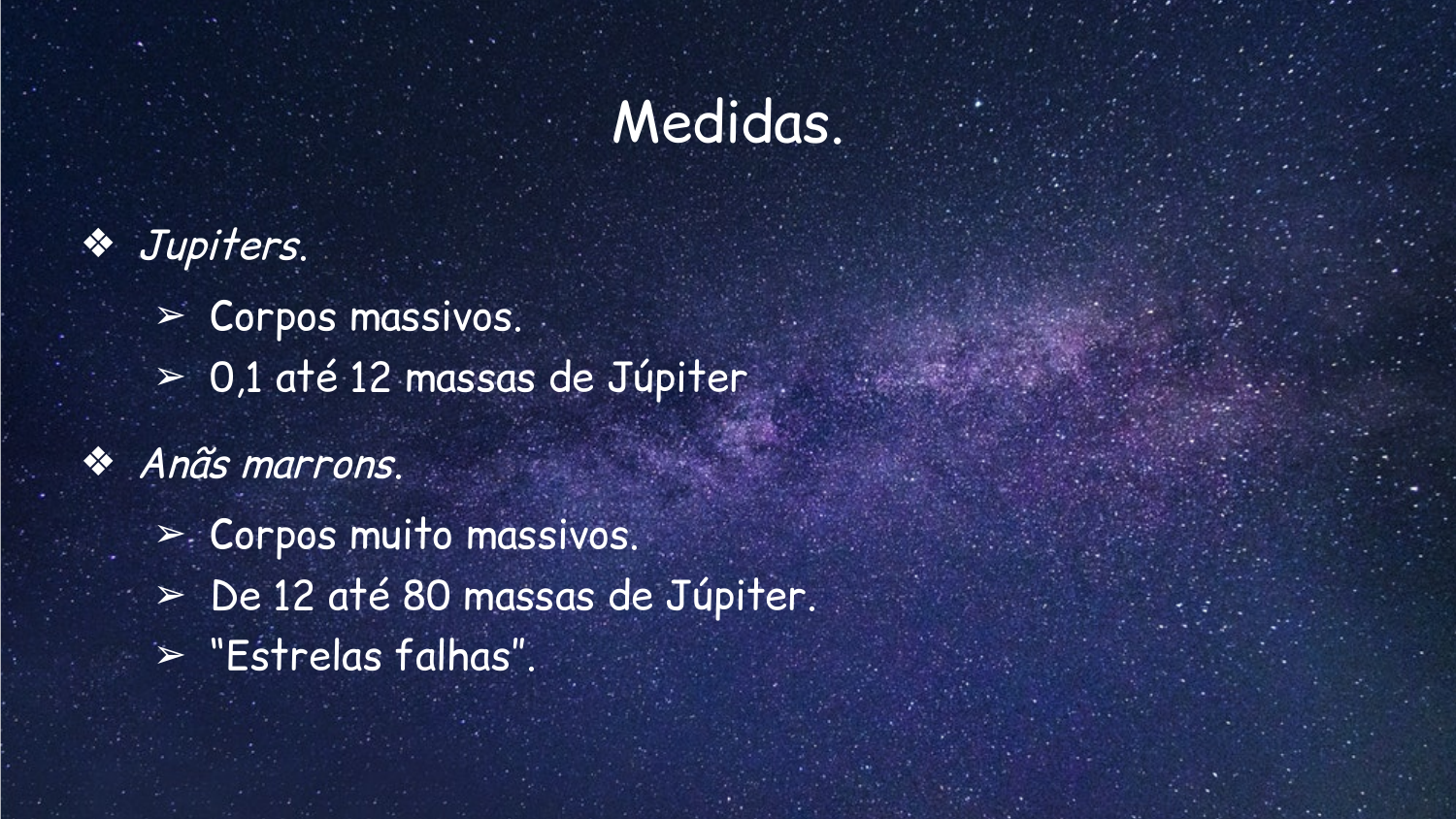

# Medidas.
Jupiters.
Corpos massivos.
0,1 até 12 massas de Júpiter
Anãs marrons.
Corpos muito massivos.
De 12 até 80 massas de Júpiter.
“Estrelas falhas”.